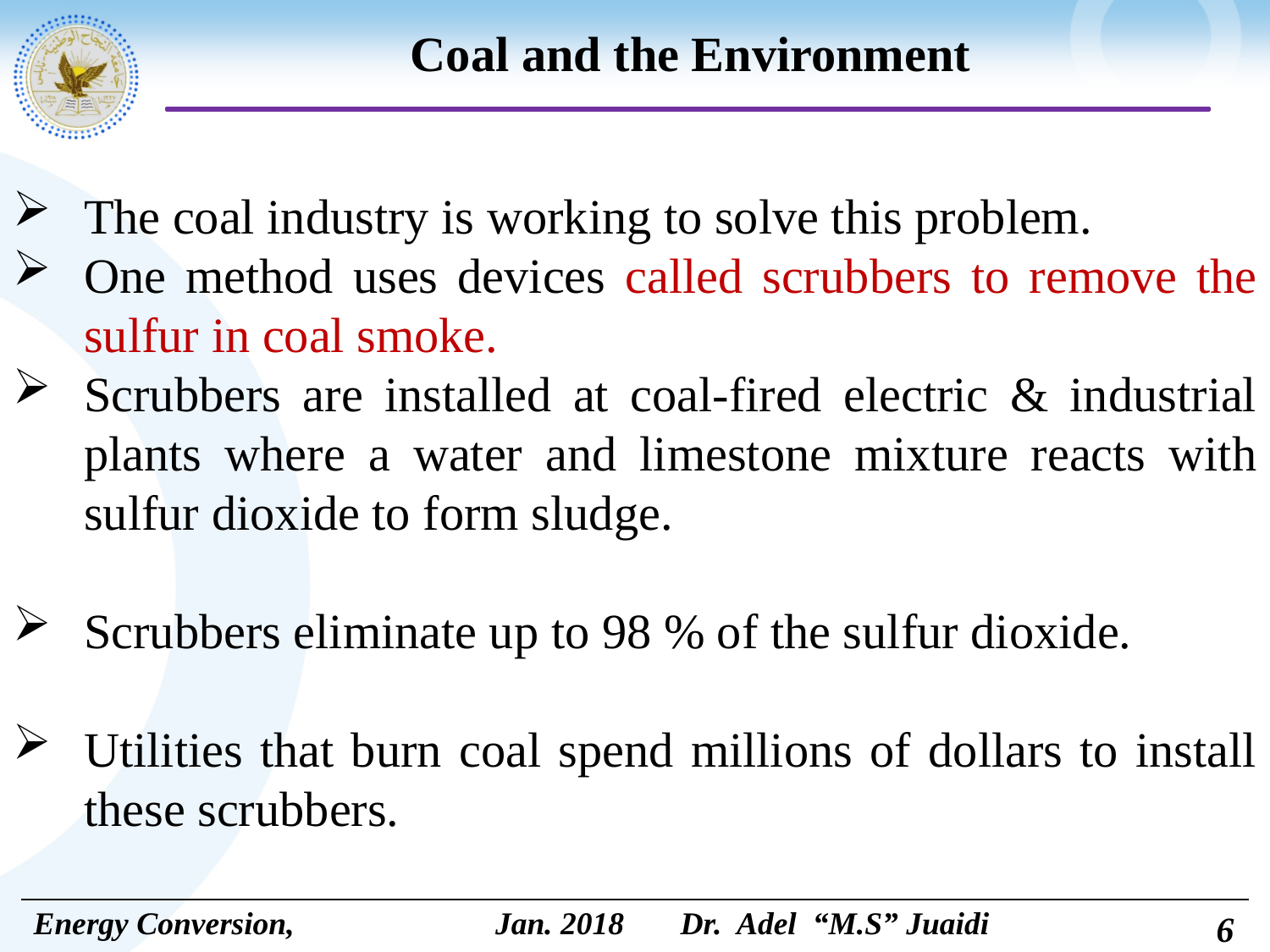

# Coal and the Environment
The coal industry is working to solve this problem.
One method uses devices called scrubbers to remove the sulfur in coal smoke.
Scrubbers are installed at coal-fired electric & industrial plants where a water and limestone mixture reacts with sulfur dioxide to form sludge.

Scrubbers eliminate up to 98 % of the sulfur dioxide.

Utilities that burn coal spend millions of dollars to install these scrubbers.
6